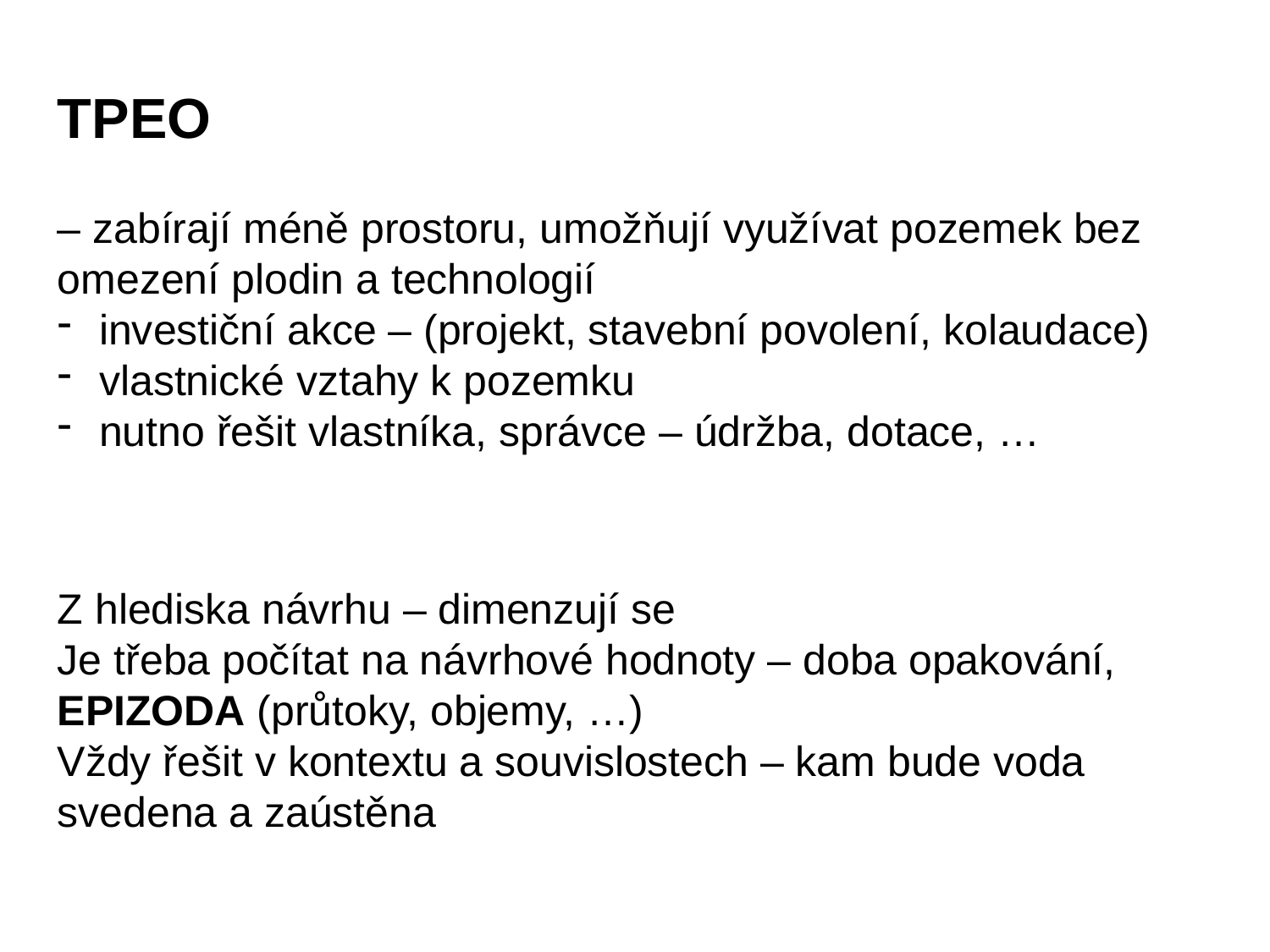

TPEO

– zabírají méně prostoru, umožňují využívat pozemek bez omezení plodin a technologií
 investiční akce – (projekt, stavební povolení, kolaudace)
 vlastnické vztahy k pozemku
 nutno řešit vlastníka, správce – údržba, dotace, …

Z hlediska návrhu – dimenzují se
Je třeba počítat na návrhové hodnoty – doba opakování, EPIZODA (průtoky, objemy, …)
Vždy řešit v kontextu a souvislostech – kam bude voda svedena a zaústěna